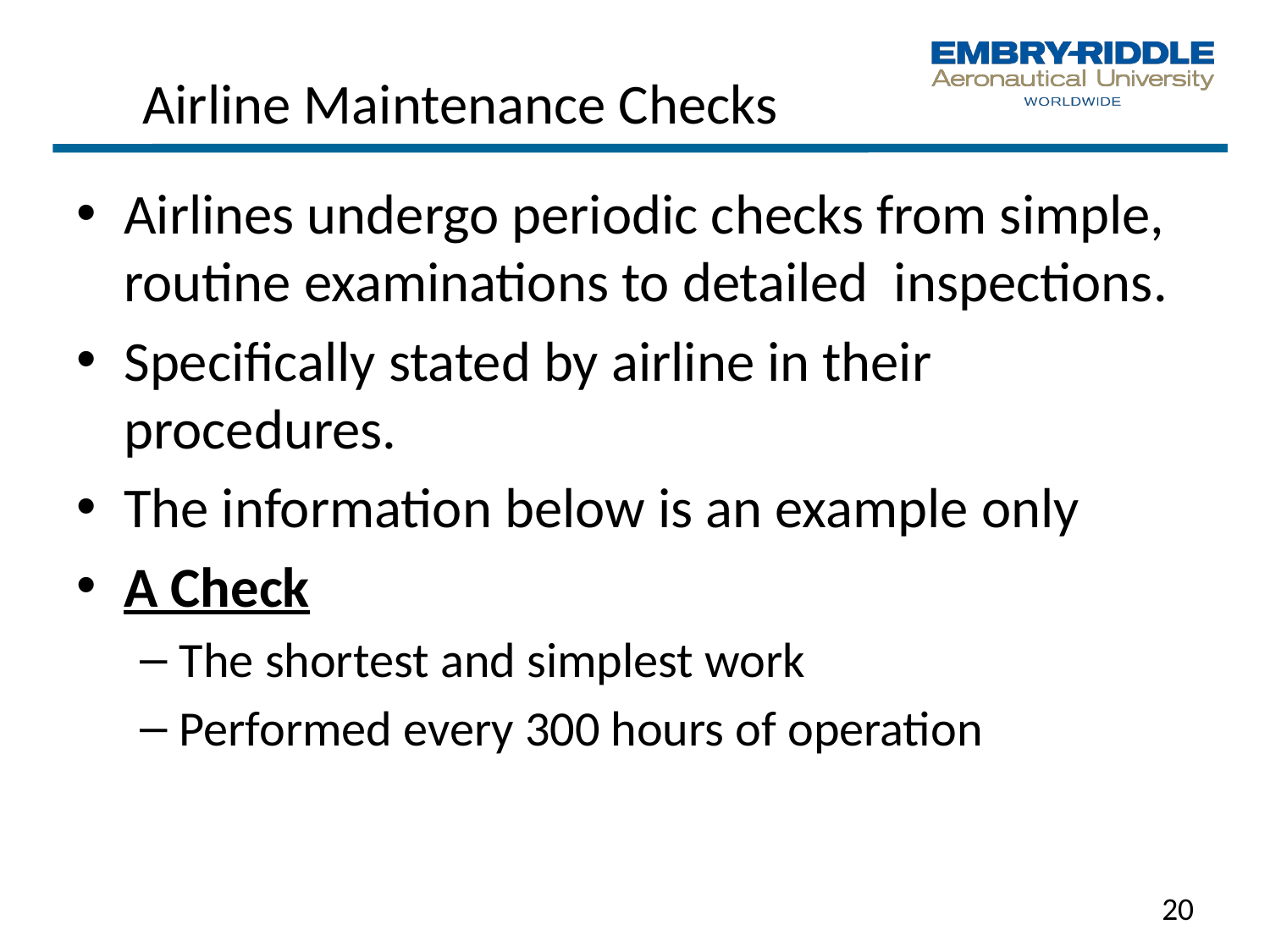

# Airline Maintenance Checks
Airlines undergo periodic checks from simple, routine examinations to detailed  inspections.
Specifically stated by airline in their procedures.
The information below is an example only
A Check
The shortest and simplest work
Performed every 300 hours of operation

20